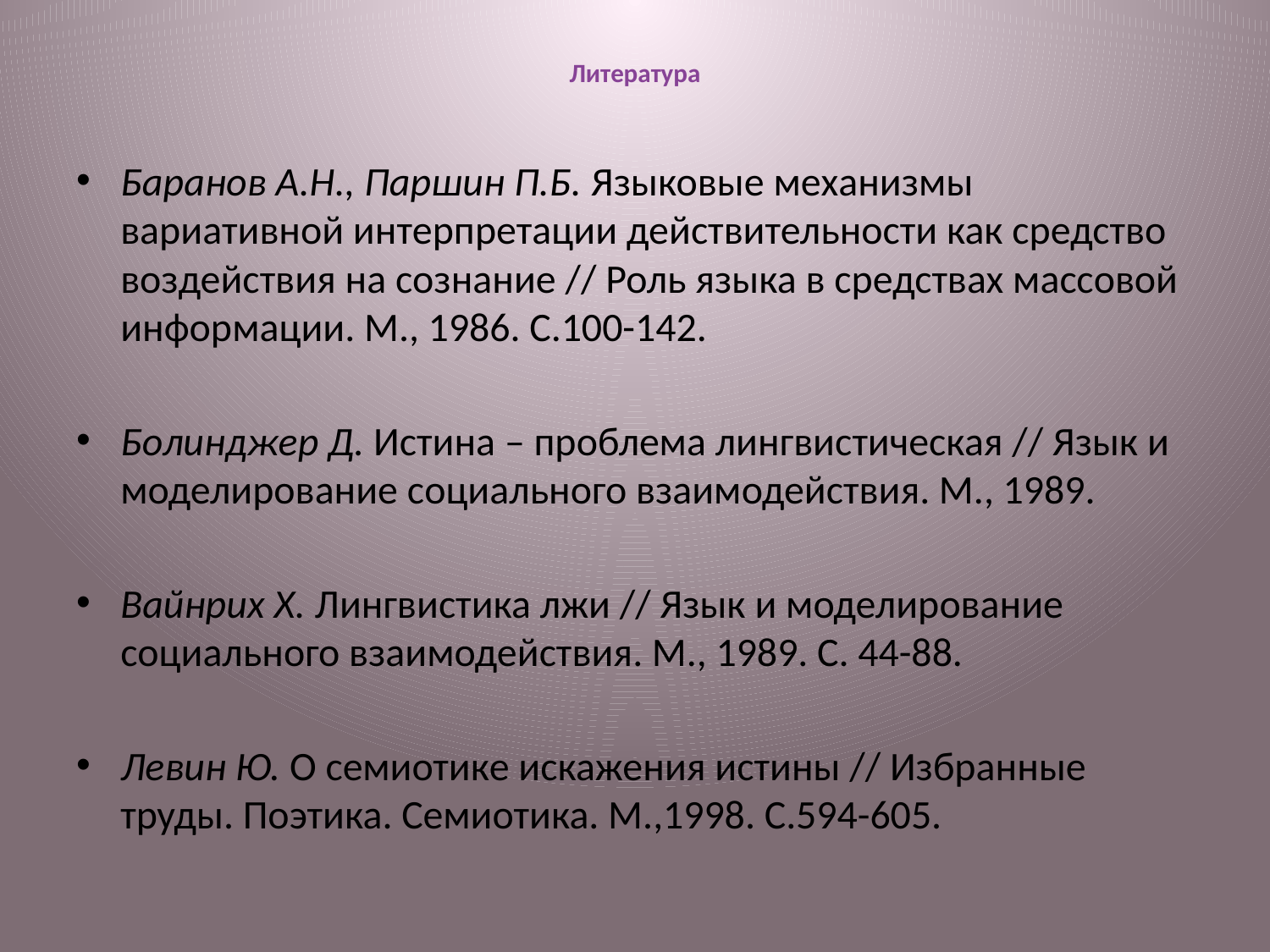

# Литература
Баранов А.Н., Паршин П.Б. Языковые механизмы вариативной интерпретации действительности как средство воздействия на сознание // Роль языка в средствах массовой информации. М., 1986. С.100-142.

Болинджер Д. Истина – проблема лингвистическая // Язык и моделирование социального взаимодействия. М., 1989.

Вайнрих Х. Лингвистика лжи // Язык и моделирование социального взаимодействия. М., 1989. С. 44-88.

Левин Ю. О семиотике искажения истины // Избранные труды. Поэтика. Семиотика. М.,1998. С.594-605.